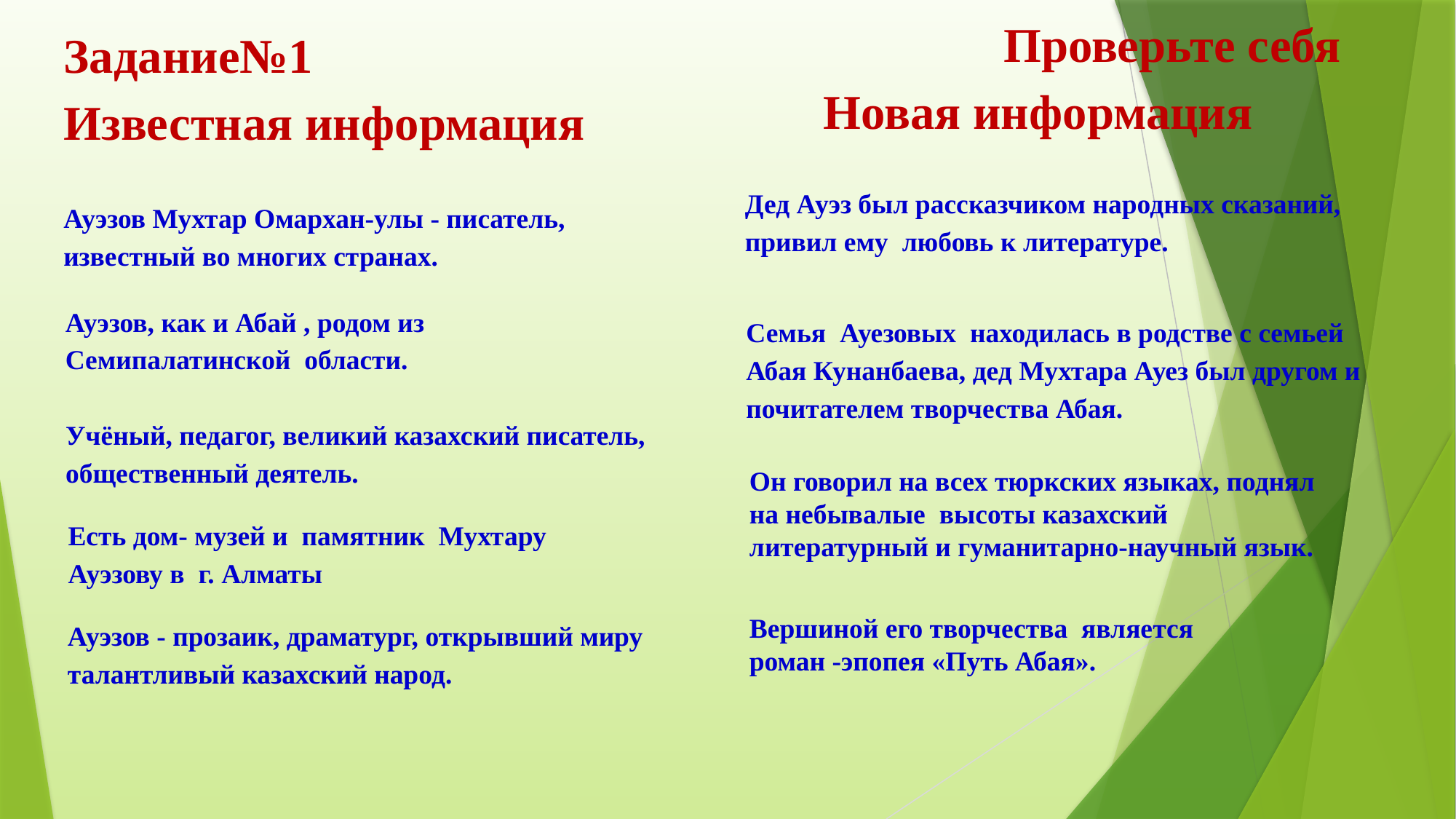

Проверьте себя
Новая информация
# Задание№1 Известная информация

Дед Ауэз был рассказчиком народных сказаний, привил ему  любовь к литературе.
Ауэзов Мухтар Омархан-улы - писатель, известный во многих странах.
Ауэзов, как и Абай , родом из Семипалатинской  области.
Семья  Ауезовых  находилась в родстве с семьей Абая Кунанбаева, дед Мухтара Ауез был другом и почитателем творчества Абая.
Учёный, педагог, великий казахский писатель, общественный деятель.
Он говорил на всех тюркских языках, поднял на небывалые  высоты казахский литературный и гуманитарно-научный язык.
Есть дом- музей и  памятник  Мухтару
Ауэзову в  г. Алматы
Вершиной его творчества  является
роман -эпопея «Путь Абая».
Ауэзов - прозаик, драматург, открывший миру талантливый казахский народ.